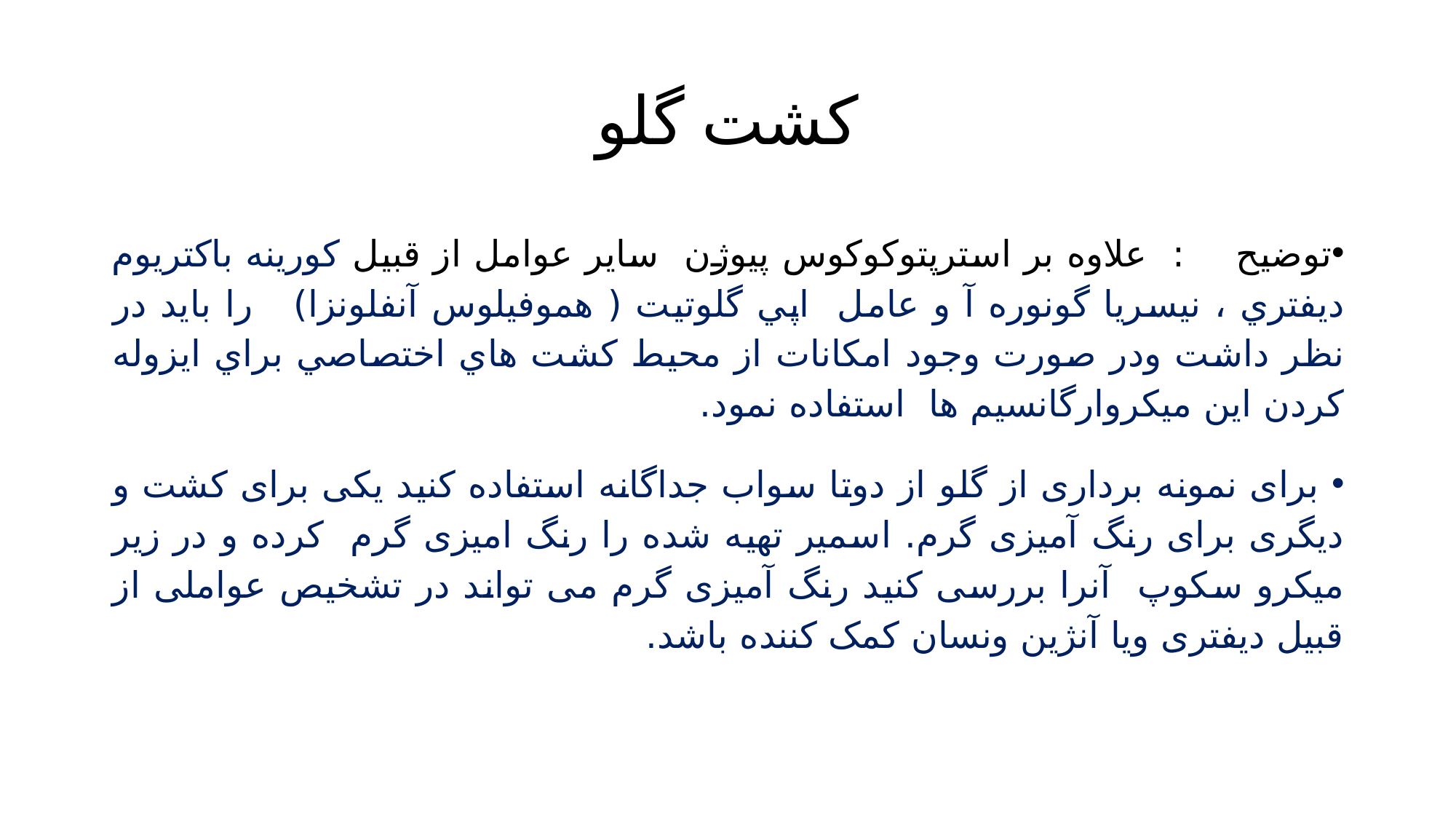

# کشت گلو
توضیح    :  علاوه بر استرپتوكوكوس پيوژن  ساير عوامل از قبيل كورينه باكتريوم ديفتري ، نيسريا گونوره آ و عامل  اپي گلوتيت ( هموفيلوس آنفلونزا)   را بايد در نظر داشت ودر صورت وجود امكانات از محيط كشت هاي اختصاصي براي ايزوله كردن اين ميكروارگانسيم ها  استفاده نمود.
 برای نمونه برداری از گلو از دوتا سواب جداگانه استفاده کنید یکی برای کشت و دیگری برای رنگ آمیزی گرم. اسمیر تهیه شده را رنگ امیزی گرم  کرده و در زیر میکرو سکوپ  آنرا بررسی کنید رنگ آمیزی گرم می تواند در تشخیص عواملی از قبیل دیفتری ویا آنژین ونسان کمک کننده باشد.